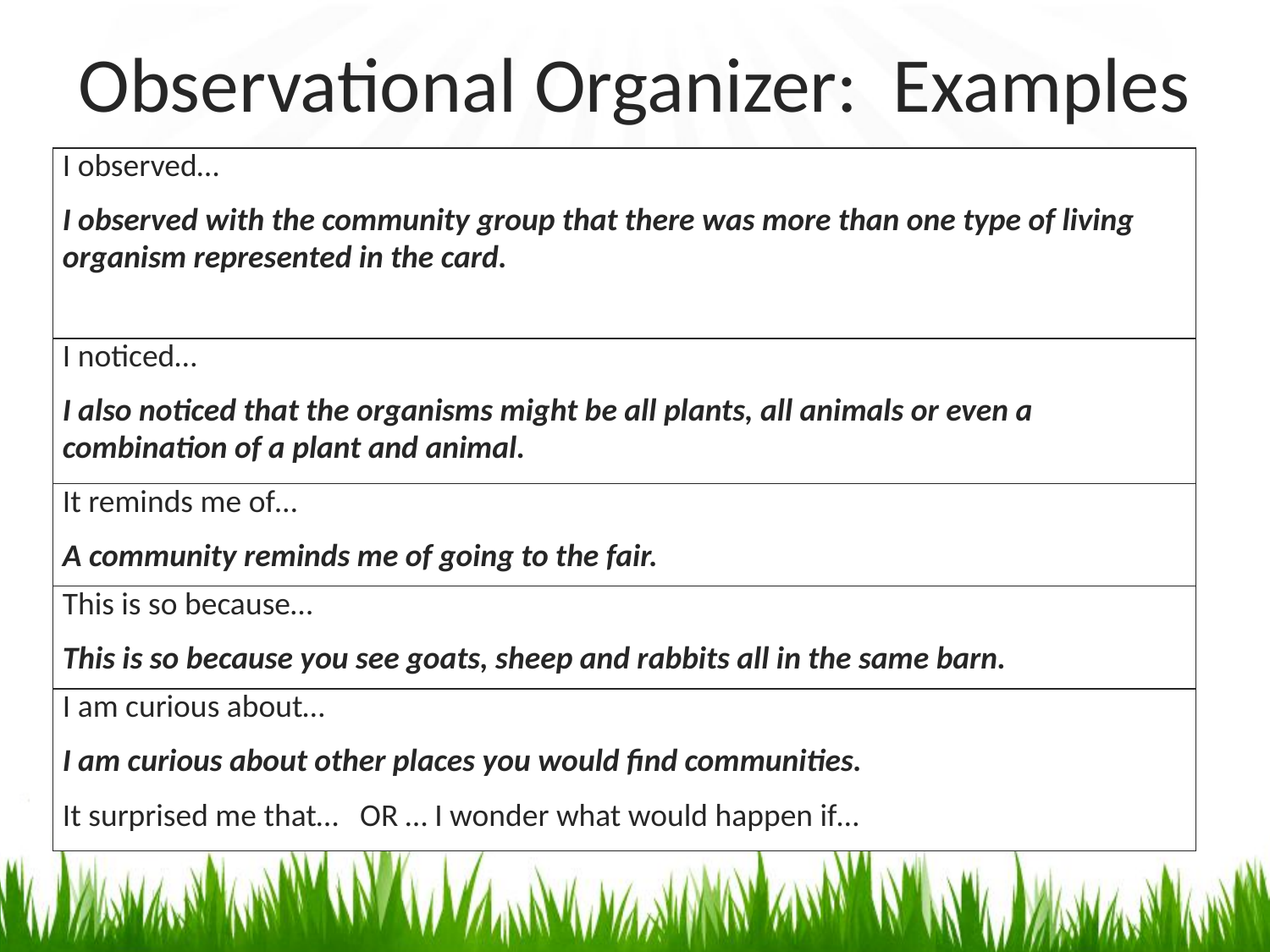

# Observational Organizer:  Examples
| I observed… I observed with the community group that there was more than one type of living organism represented in the card. |
| --- |
| I noticed… I also noticed that the organisms might be all plants, all animals or even a combination of a plant and animal. |
| It reminds me of… A community reminds me of going to the fair. |
| This is so because… This is so because you see goats, sheep and rabbits all in the same barn. |
| I am curious about… I am curious about other places you would find communities. It surprised me that… OR … I wonder what would happen if… |